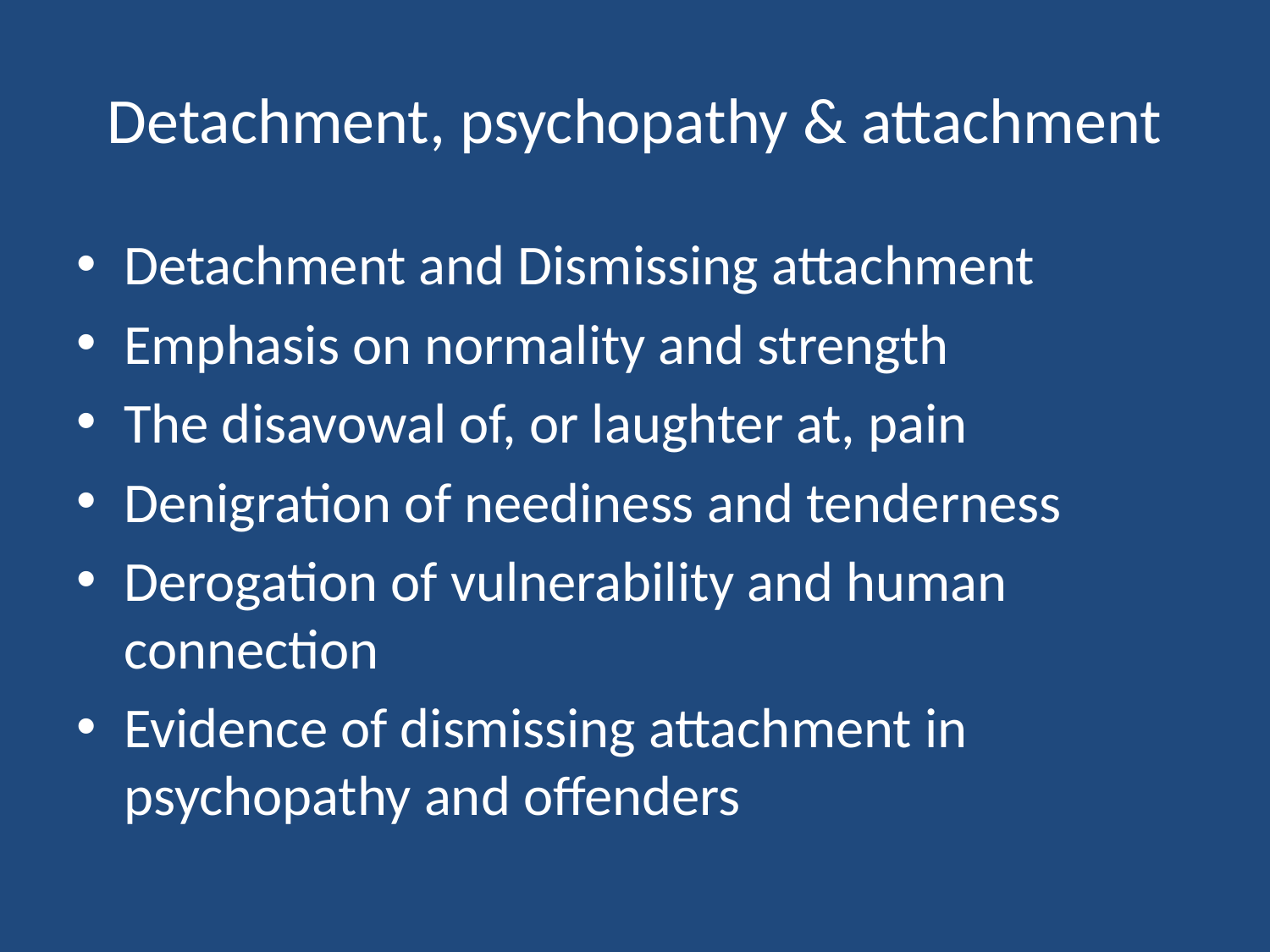

# Detachment, psychopathy & attachment
Detachment and Dismissing attachment
Emphasis on normality and strength
The disavowal of, or laughter at, pain
Denigration of neediness and tenderness
Derogation of vulnerability and human connection
Evidence of dismissing attachment in psychopathy and offenders